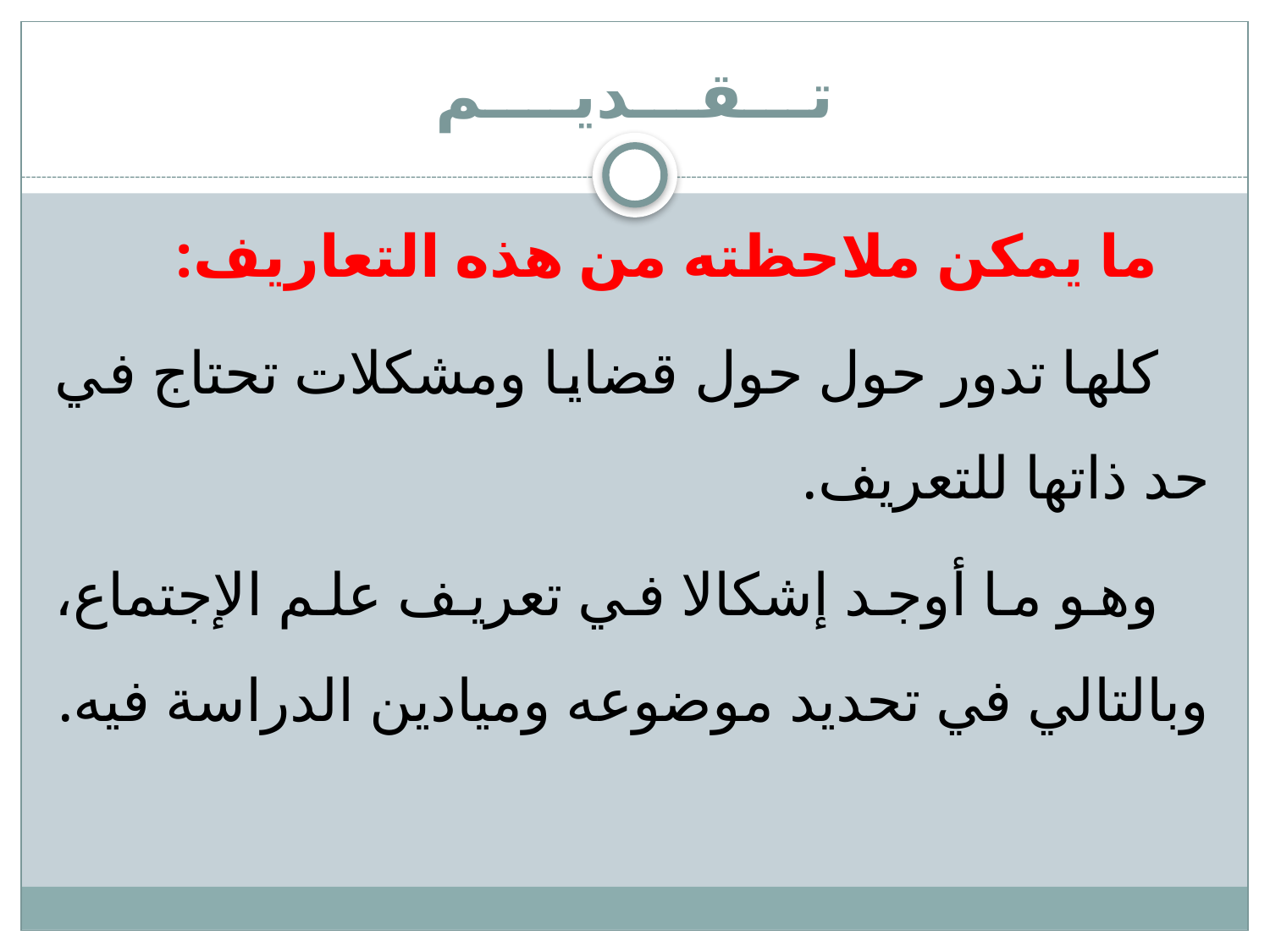

# تـــقـــديــــم
ما يمكن ملاحظته من هذه التعاريف:
كلها تدور حول حول قضايا ومشكلات تحتاج في حد ذاتها للتعريف.
وهو ما أوجد إشكالا في تعريف علم الإجتماع، وبالتالي في تحديد موضوعه وميادين الدراسة فيه.